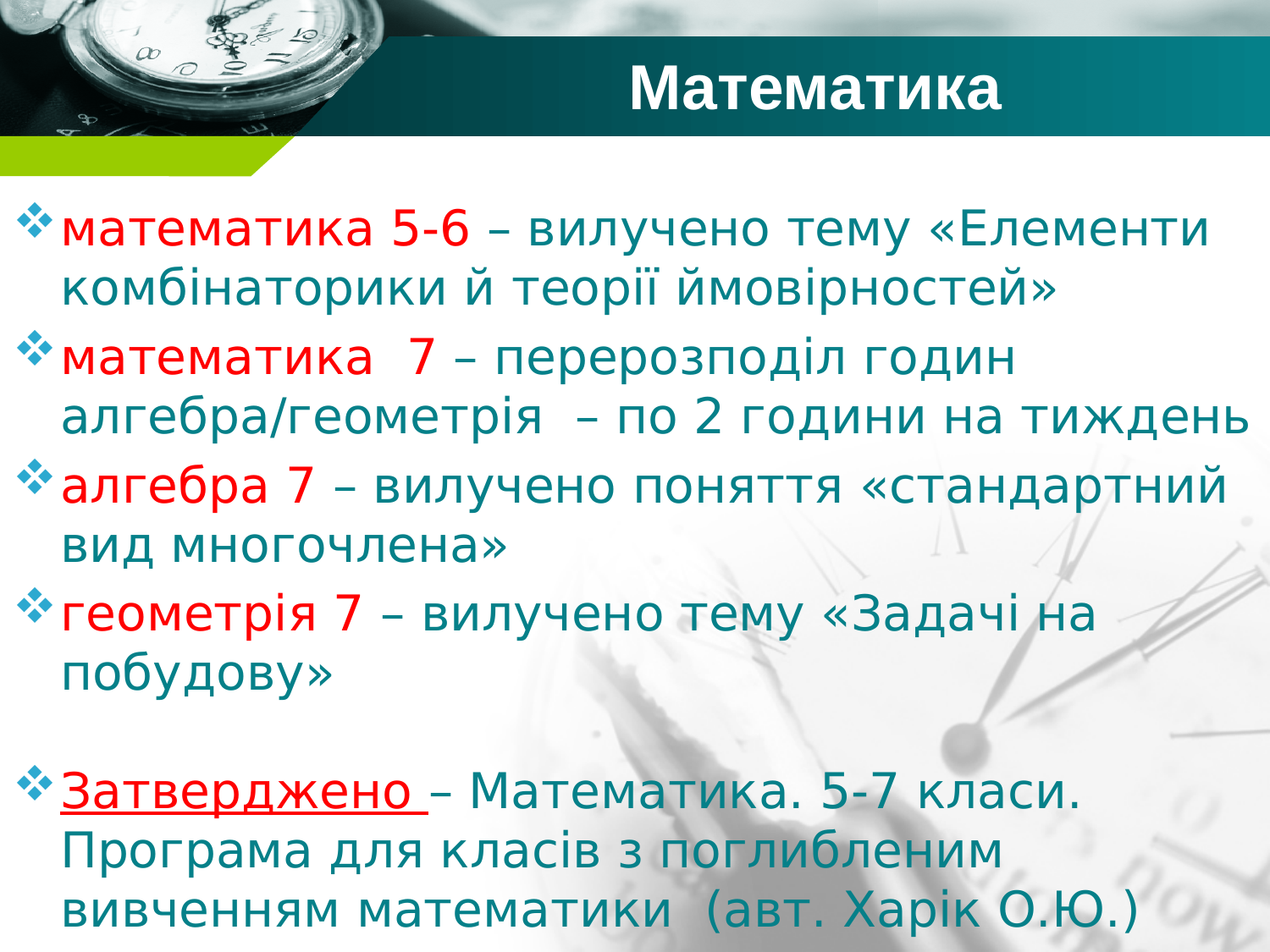

Математика
математика 5-6 – вилучено тему «Елементи комбінаторики й теорії ймовірностей»
математика  7 – перерозподіл годин
алгебра/геометрія  – по 2 години на тиждень
алгебра 7 – вилучено поняття «стандартний вид многочлена»
геометрія 7 – вилучено тему «Задачі на побудову»

Затверджено – Математика. 5-7 класи. Програма для класів з поглибленим вивченням математики  (авт. Харік О.Ю.)